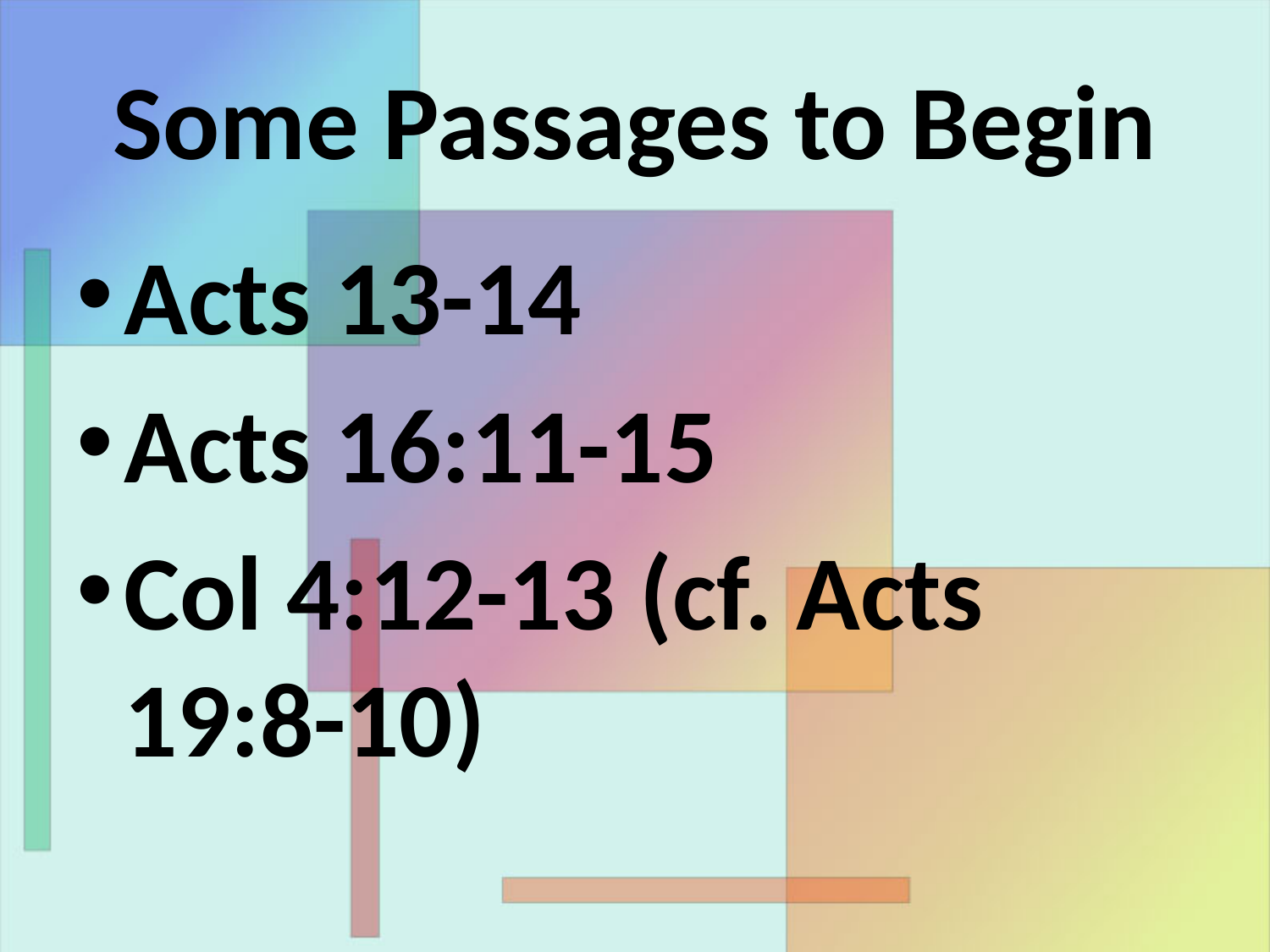

# Some Passages to Begin
Acts 13-14
Acts 16:11-15
Col 4:12-13 (cf. Acts 19:8-10)